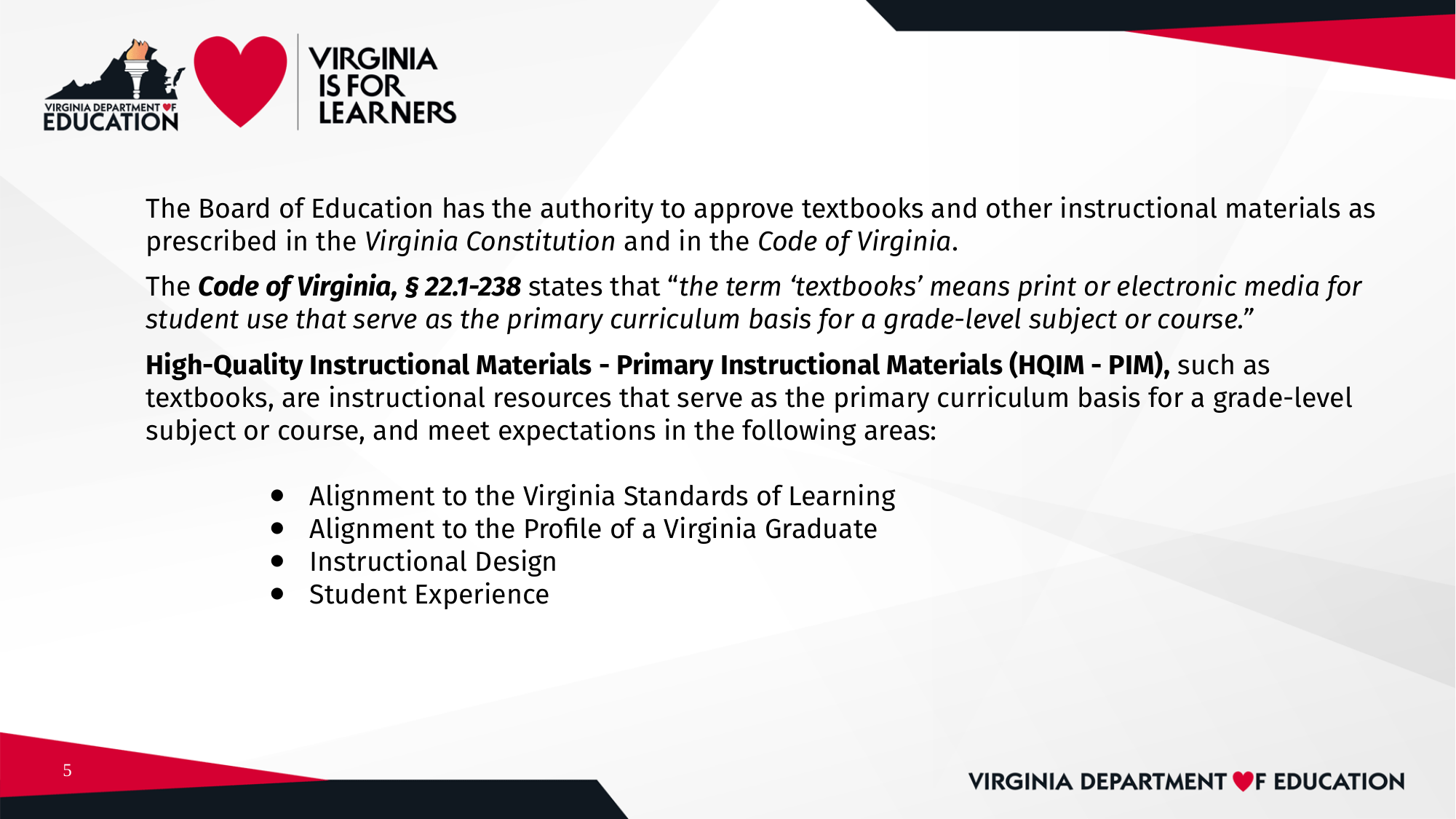

The Board of Education has the authority to approve textbooks and other instructional materials as prescribed in the Virginia Constitution and in the Code of Virginia.

The Code of Virginia, § 22.1-238 states that “the term ‘textbooks’ means print or electronic media for student use that serve as the primary curriculum basis for a grade-level subject or course.”

High-Quality Instructional Materials - Primary Instructional Materials (HQIM - PIM), such as textbooks, are instructional resources that serve as the primary curriculum basis for a grade-level subject or course, and meet expectations in the following areas:

Alignment to the Virginia Standards of Learning
Alignment to the Profile of a Virginia Graduate
Instructional Design
Student Experience

5